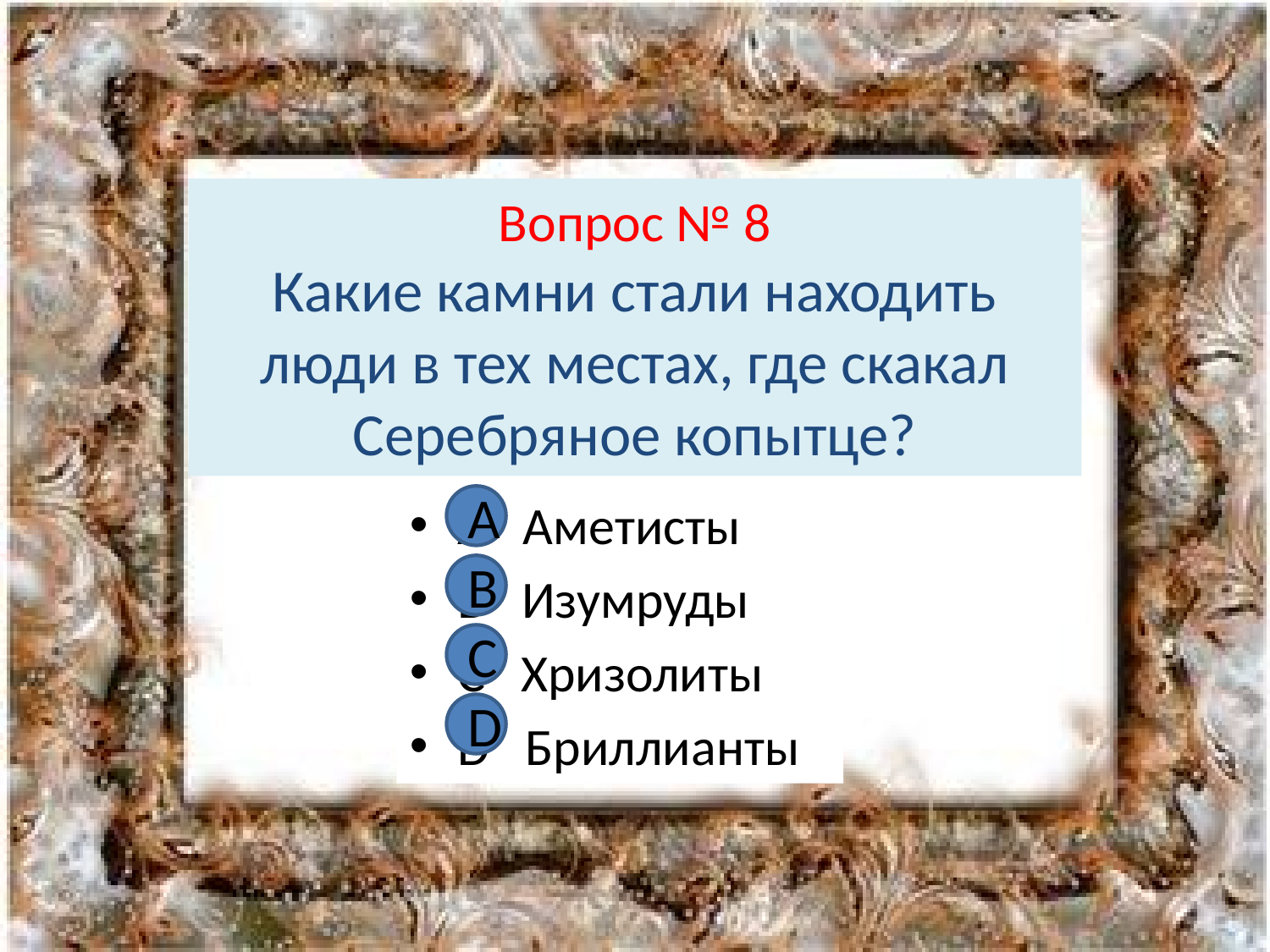

# Вопрос № 8 Какие камни стали находить люди в тех местах, где скакал Серебряное копытце?
А   Аметисты
В   Изумруды
С   Хризолиты
D   Бриллианты

А
В
С
D